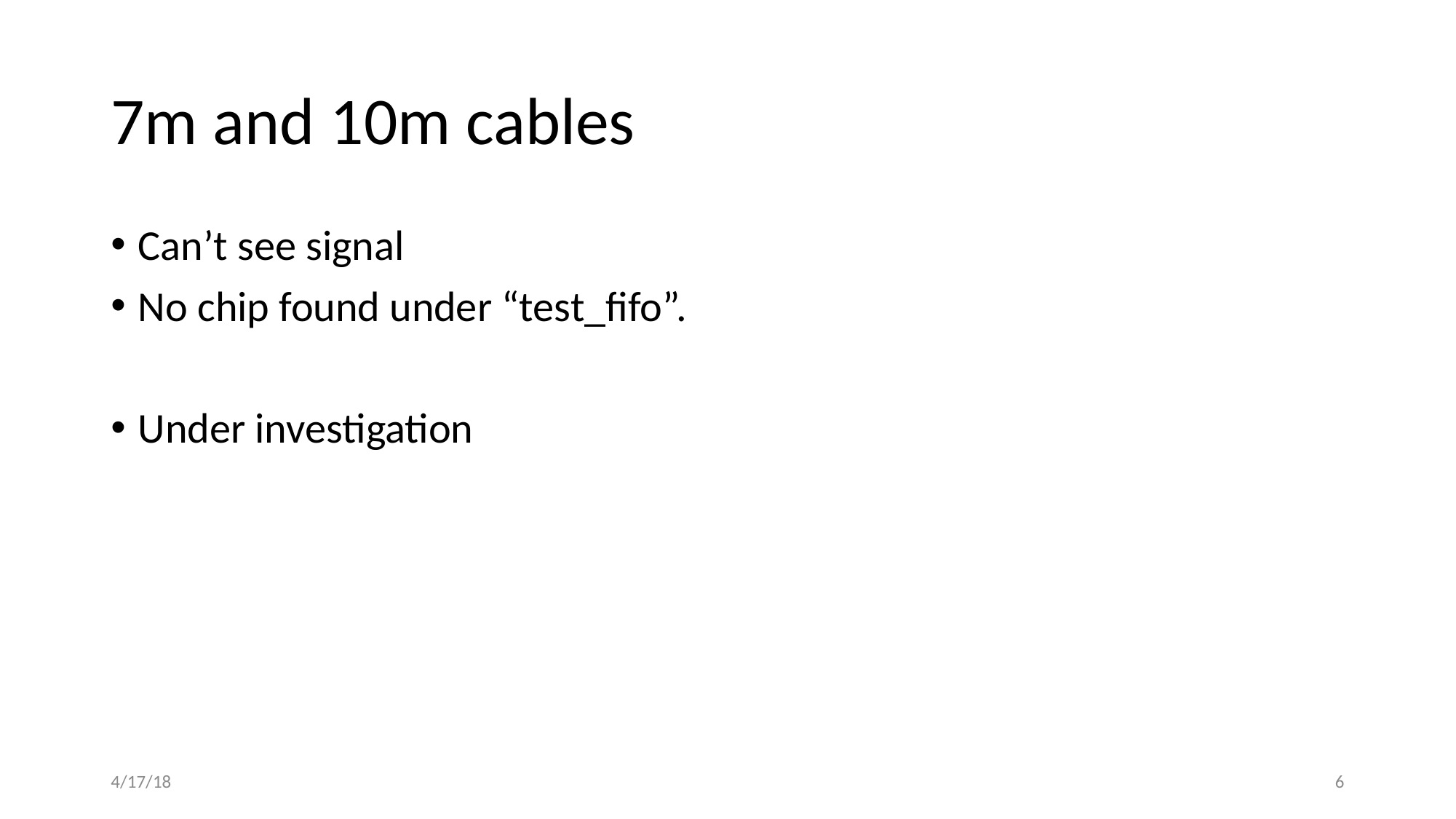

# 7m and 10m cables
Can’t see signal
No chip found under “test_fifo”.

Under investigation
4/17/18
6